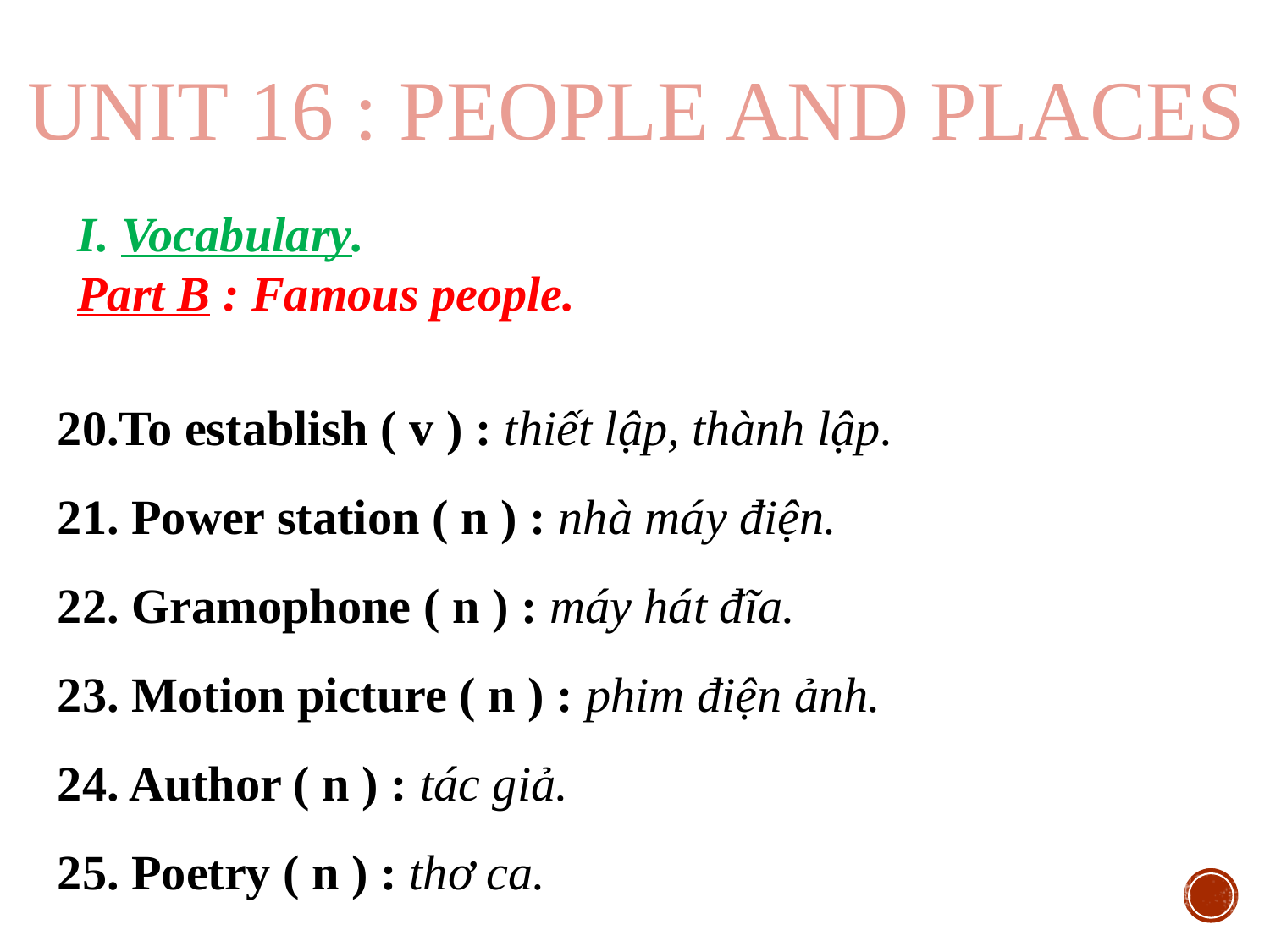

UNIT 16 : PEOPLE AND PLACES
I. Vocabulary.
Part B : Famous people.
20.To establish ( v ) : thiết lập, thành lập.
21. Power station ( n ) : nhà máy điện.
22. Gramophone ( n ) : máy hát đĩa.
23. Motion picture ( n ) : phim điện ảnh.
24. Author ( n ) : tác giả.
25. Poetry ( n ) : thơ ca.